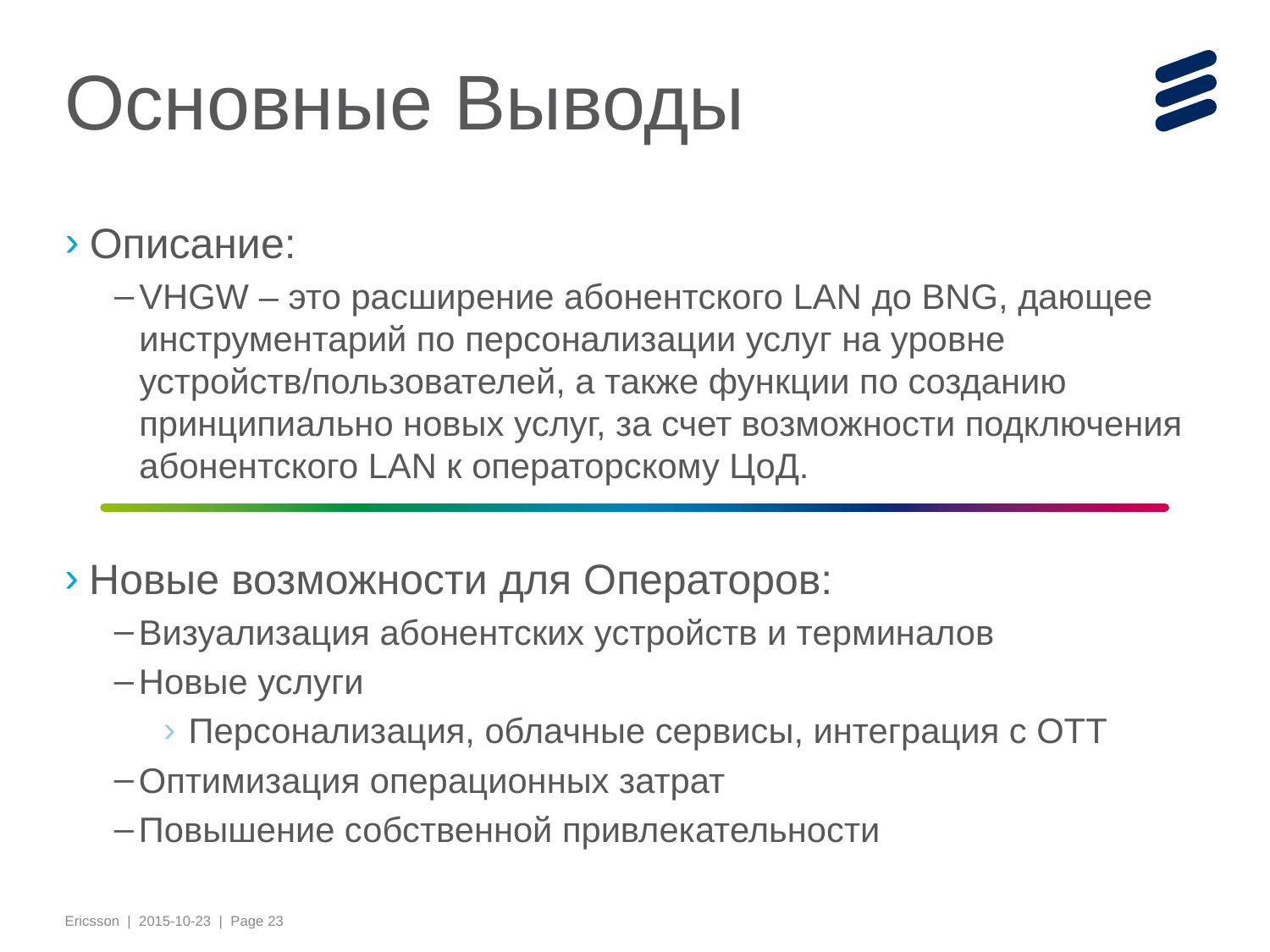

# Основные Выводы
Описание:
VHGW – это расширение абонентского LAN до BNG, дающее инструментарий по персонализации услуг на уровне устройств/пользователей, а также функции по созданию принципиально новых услуг, за счет возможности подключения абонентского LAN к операторскому ЦоД.

Новые возможности для Операторов:
Визуализация абонентских устройств и терминалов
Новые услуги
Персонализация, облачные сервисы, интеграция с ОТТ
Оптимизация операционных затрат
Повышение собственной привлекательности